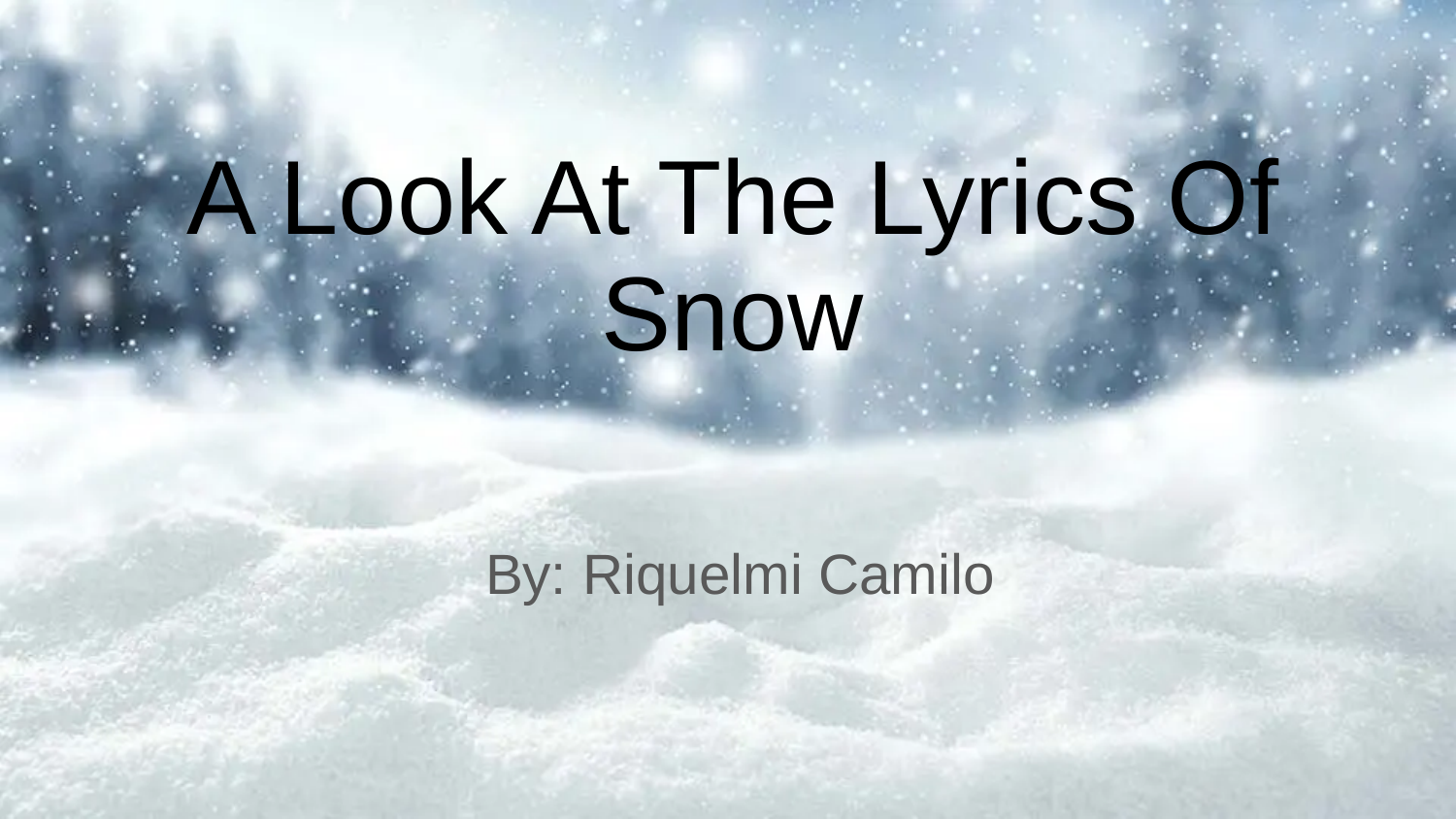

# A Look At The Lyrics Of Snow
                          By: Riquelmi Camilo